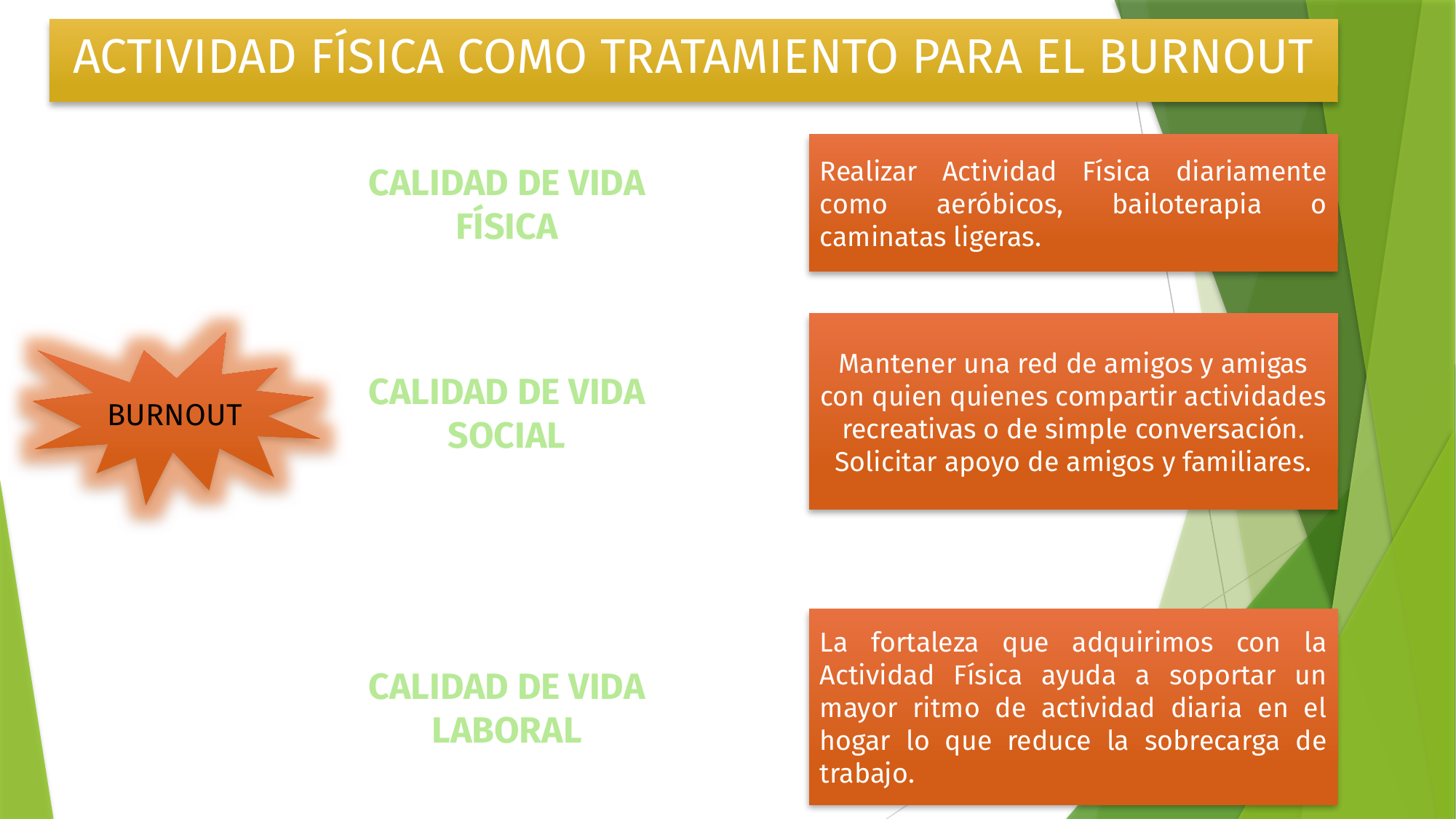

# ACTIVIDAD FÍSICA COMO TRATAMIENTO PARA EL BURNOUT
Realizar Actividad Física diariamente como aeróbicos, bailoterapia o caminatas ligeras.
CALIDAD DE VIDA FÍSICA
Mantener una red de amigos y amigas con quien quienes compartir actividades recreativas o de simple conversación.
Solicitar apoyo de amigos y familiares.
BURNOUT
CALIDAD DE VIDA SOCIAL
La fortaleza que adquirimos con la Actividad Física ayuda a soportar un mayor ritmo de actividad diaria en el hogar lo que reduce la sobrecarga de trabajo.
CALIDAD DE VIDA LABORAL